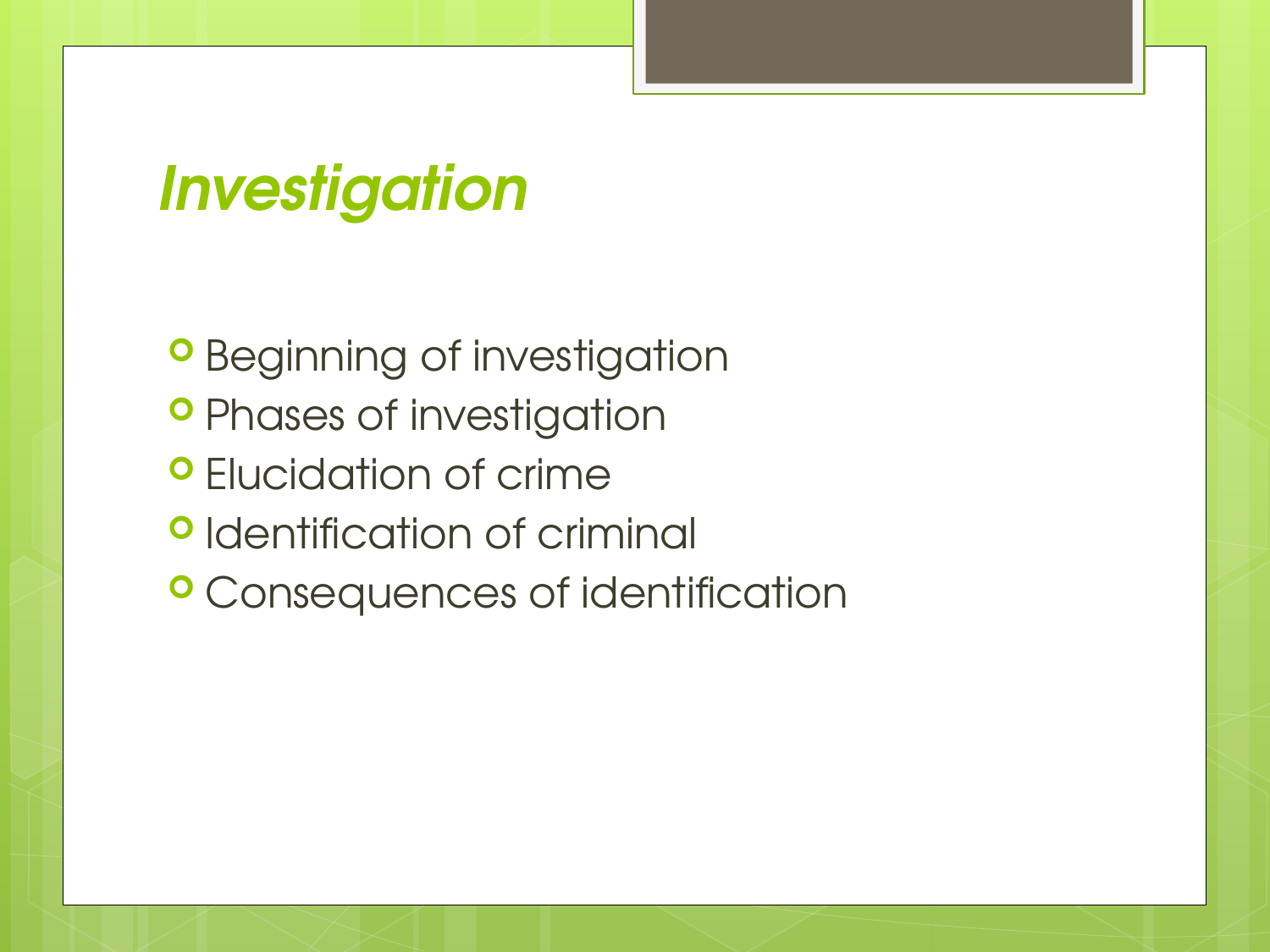

# Investigation
Beginning of investigation
Phases of investigation
Elucidation of crime
Identification of criminal
Consequences of identification